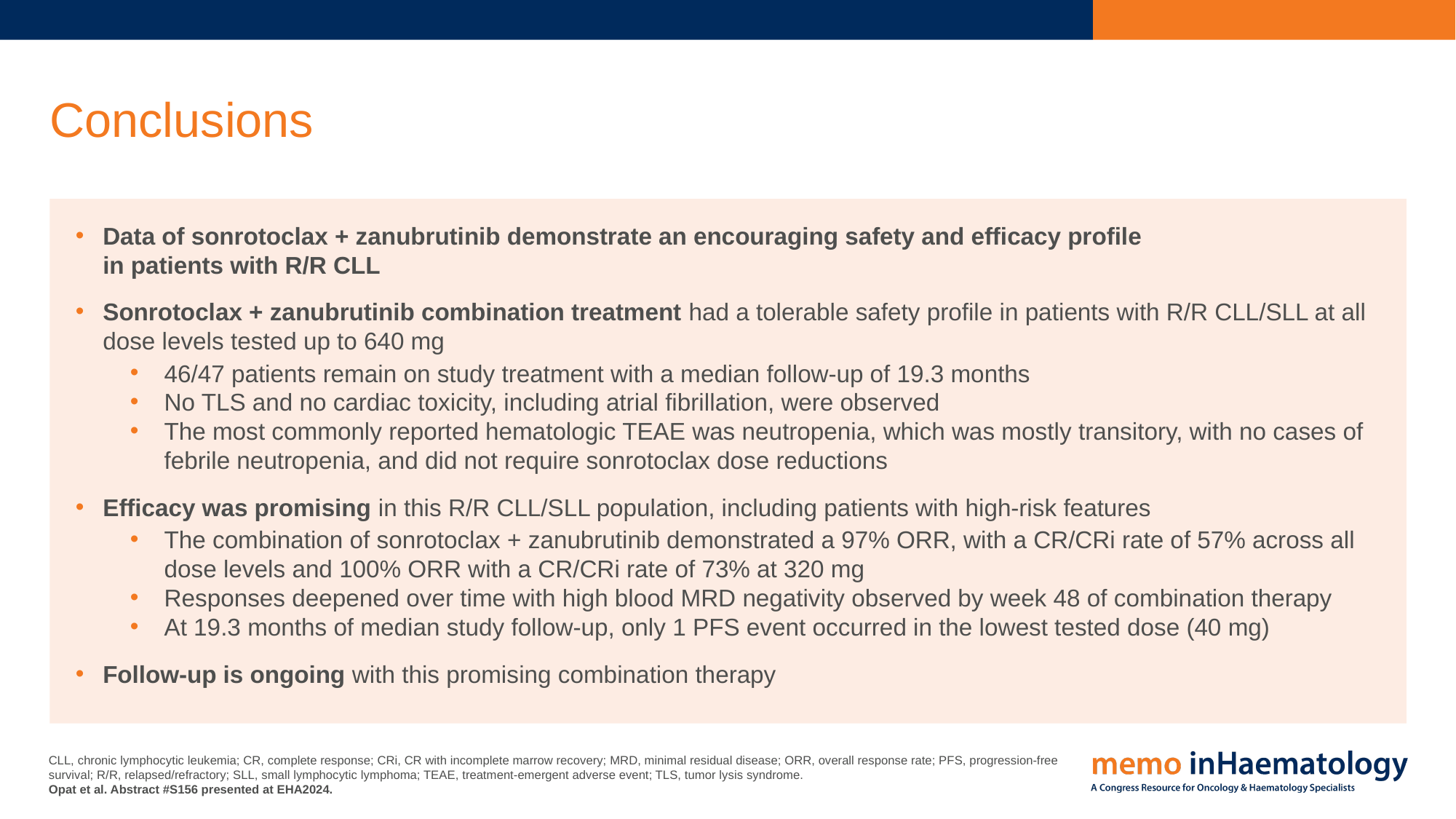

# Conclusions
Data of sonrotoclax + zanubrutinib demonstrate an encouraging safety and efficacy profile
in patients with R/R CLL
Sonrotoclax + zanubrutinib combination treatment had a tolerable safety profile in patients with R/R CLL/SLL at all dose levels tested up to 640 mg
46/47 patients remain on study treatment with a median follow-up of 19.3 months
No TLS and no cardiac toxicity, including atrial fibrillation, were observed
The most commonly reported hematologic TEAE was neutropenia, which was mostly transitory, with no cases of febrile neutropenia, and did not require sonrotoclax dose reductions
Efficacy was promising in this R/R CLL/SLL population, including patients with high-risk features
The combination of sonrotoclax + zanubrutinib demonstrated a 97% ORR, with a CR/CRi rate of 57% across all dose levels and 100% ORR with a CR/CRi rate of 73% at 320 mg
Responses deepened over time with high blood MRD negativity observed by week 48 of combination therapy
At 19.3 months of median study follow-up, only 1 PFS event occurred in the lowest tested dose (40 mg)
Follow-up is ongoing with this promising combination therapy
CLL, chronic lymphocytic leukemia; CR, complete response; CRi, CR with incomplete marrow recovery; MRD, minimal residual disease; ORR, overall response rate; PFS, progression-free survival; R/R, relapsed/refractory; SLL, small lymphocytic lymphoma; TEAE, treatment-emergent adverse event; TLS, tumor lysis syndrome.
Opat et al. Abstract #S156 presented at EHA2024.